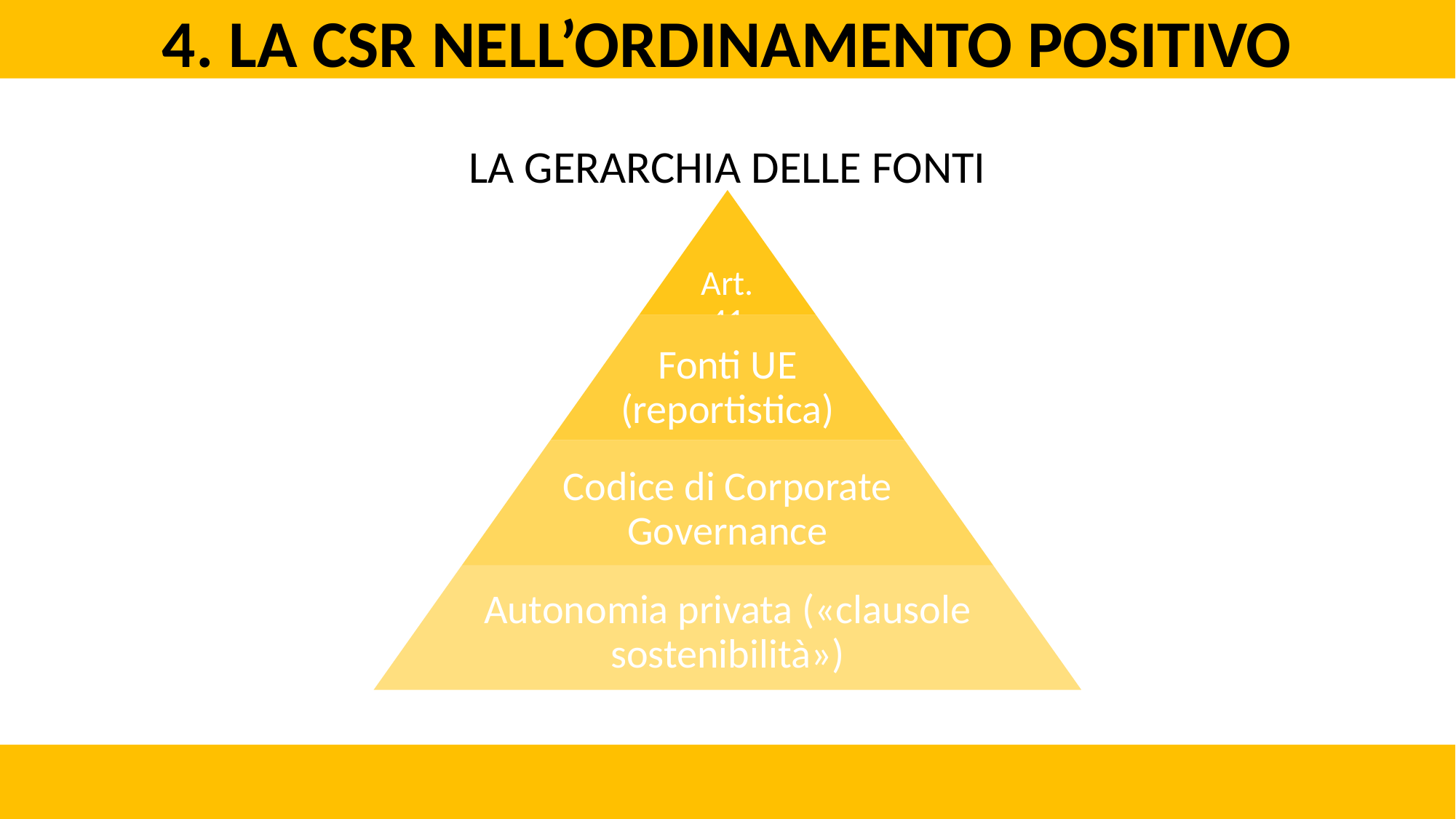

4. La CSR nell’ordinamento positivo
La gerarchia delle fonti
Art. 41
Fonti UE (reportistica)
Codice di Corporate Governance
Autonomia privata («clausole sostenibilità»)